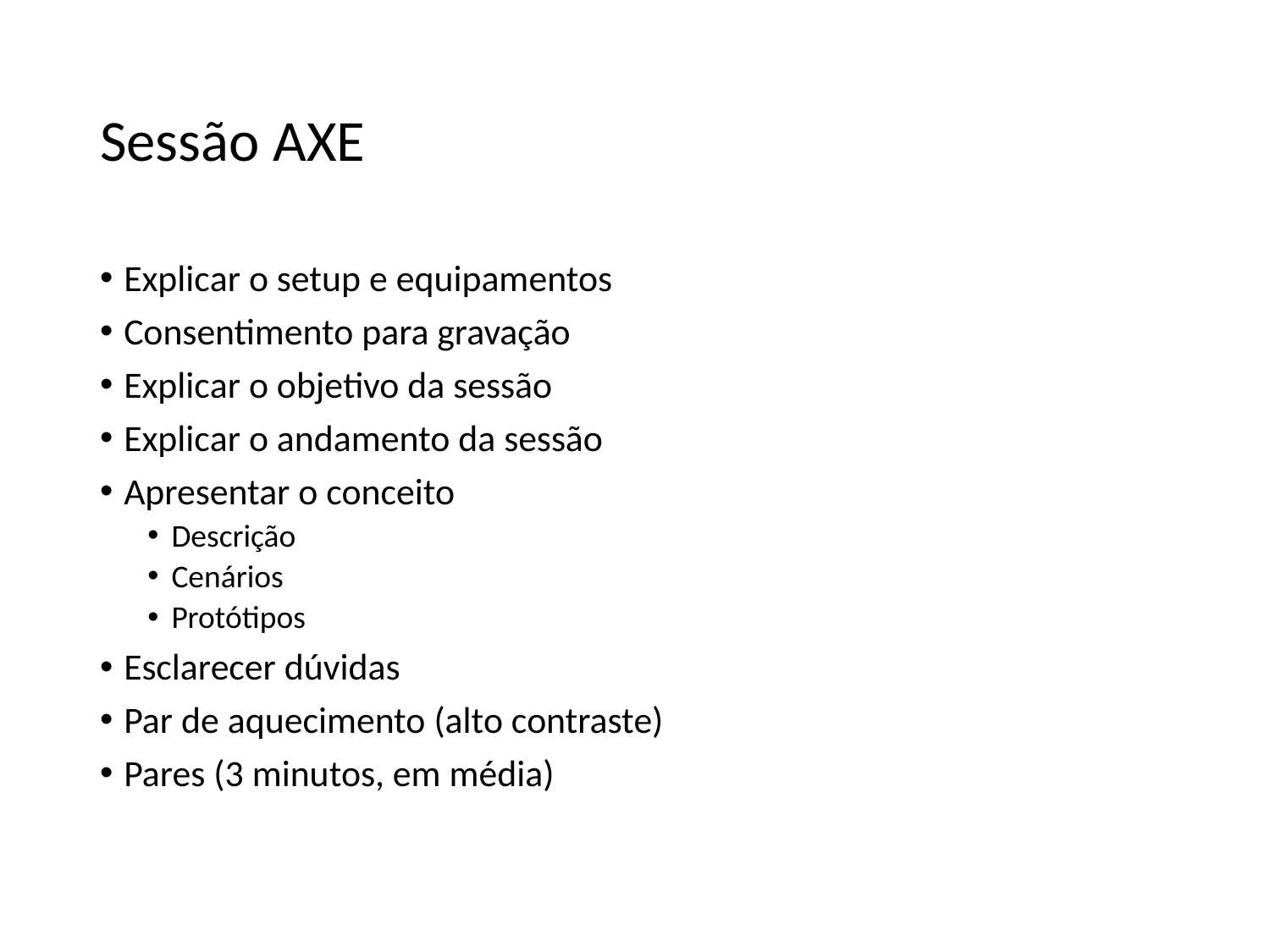

# Sessão AXE
Explicar o setup e equipamentos
Consentimento para gravação
Explicar o objetivo da sessão
Explicar o andamento da sessão
Apresentar o conceito
Descrição
Cenários
Protótipos
Esclarecer dúvidas
Par de aquecimento (alto contraste)
Pares (3 minutos, em média)